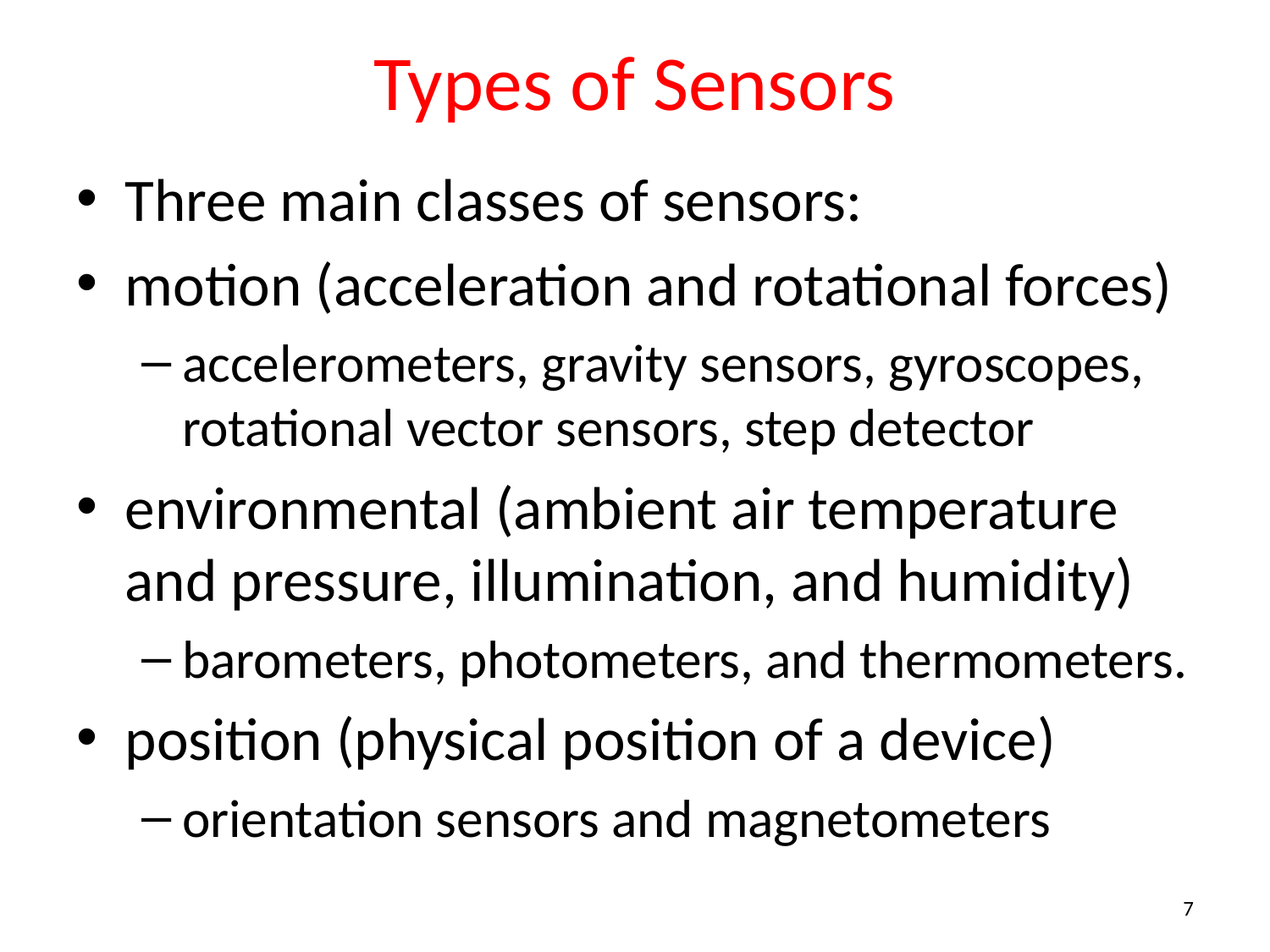

# Types of Sensors
Three main classes of sensors:
motion (acceleration and rotational forces)
accelerometers, gravity sensors, gyroscopes, rotational vector sensors, step detector
environmental (ambient air temperature and pressure, illumination, and humidity)
barometers, photometers, and thermometers.
position (physical position of a device)
orientation sensors and magnetometers
7